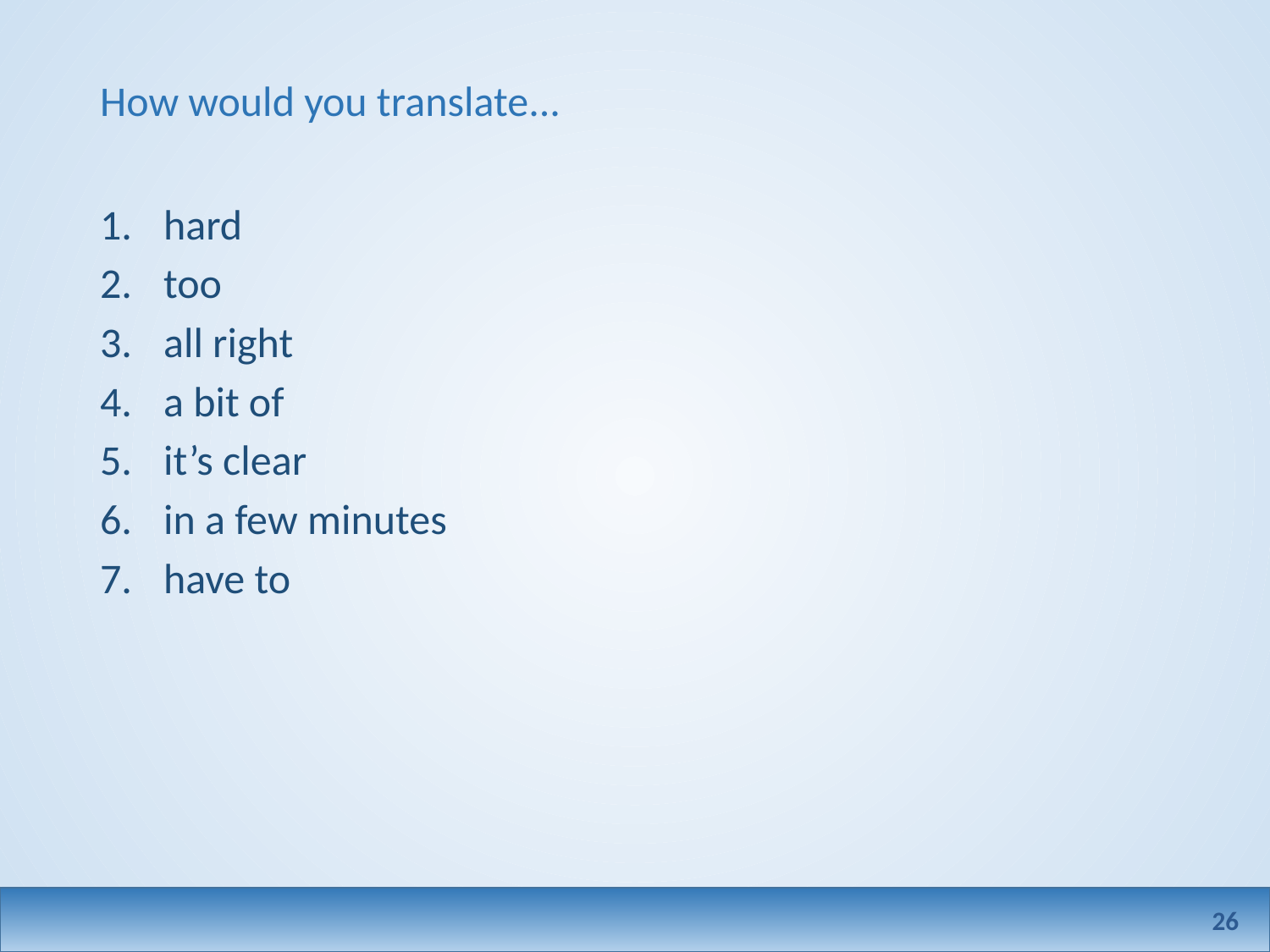

# How would you translate...
hard
too
all right
a bit of
it’s clear
in a few minutes
have to
26